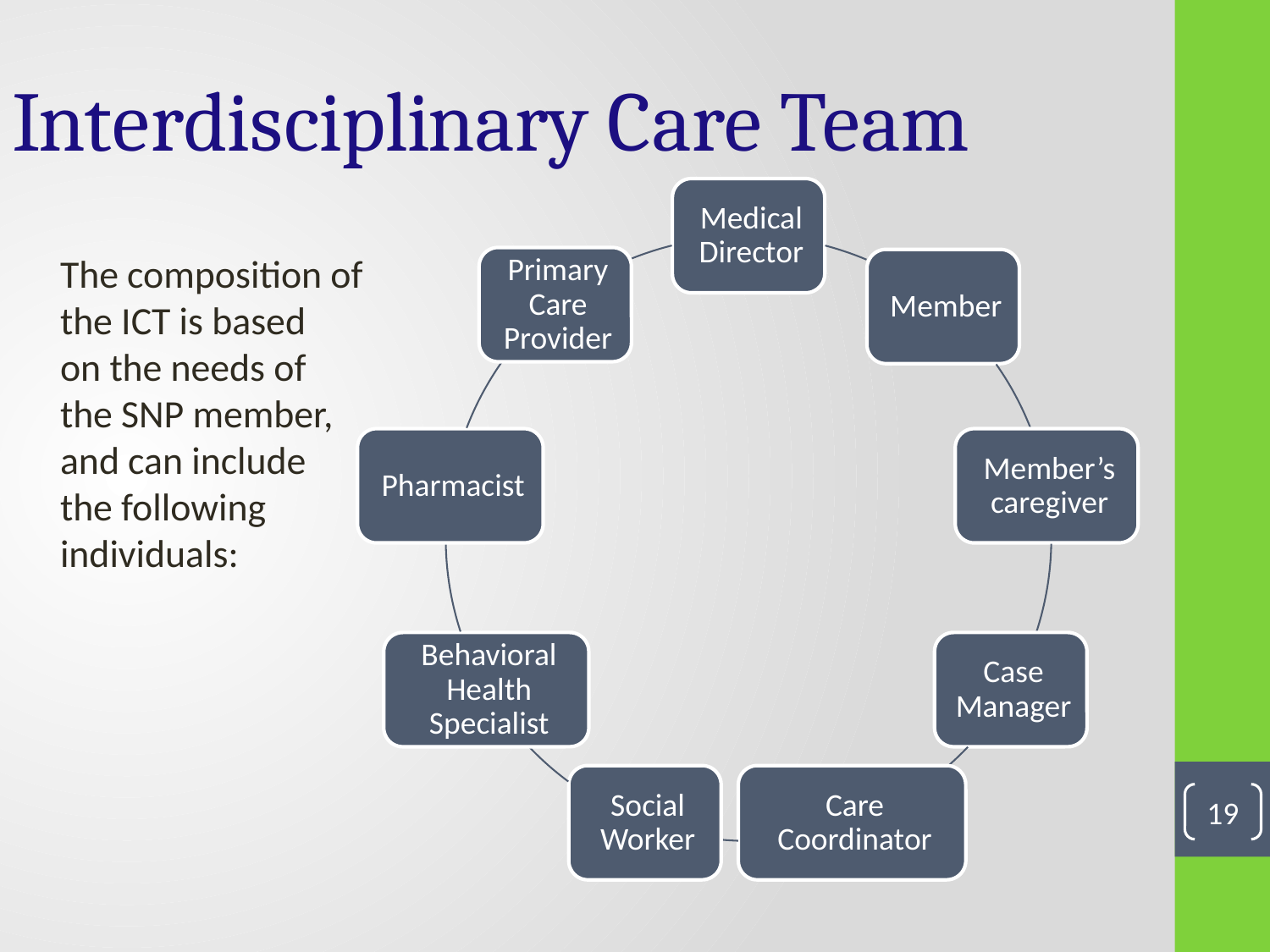

Interdisciplinary Care Team
Medical Director
Member
Member’s caregiver
Case Manager
Care Coordinator
Social Worker
Behavioral Health Specialist
Pharmacist
Primary Care Provider
The composition of the ICT is based  on the needs of the SNP member,  and can include the following  individuals:

19